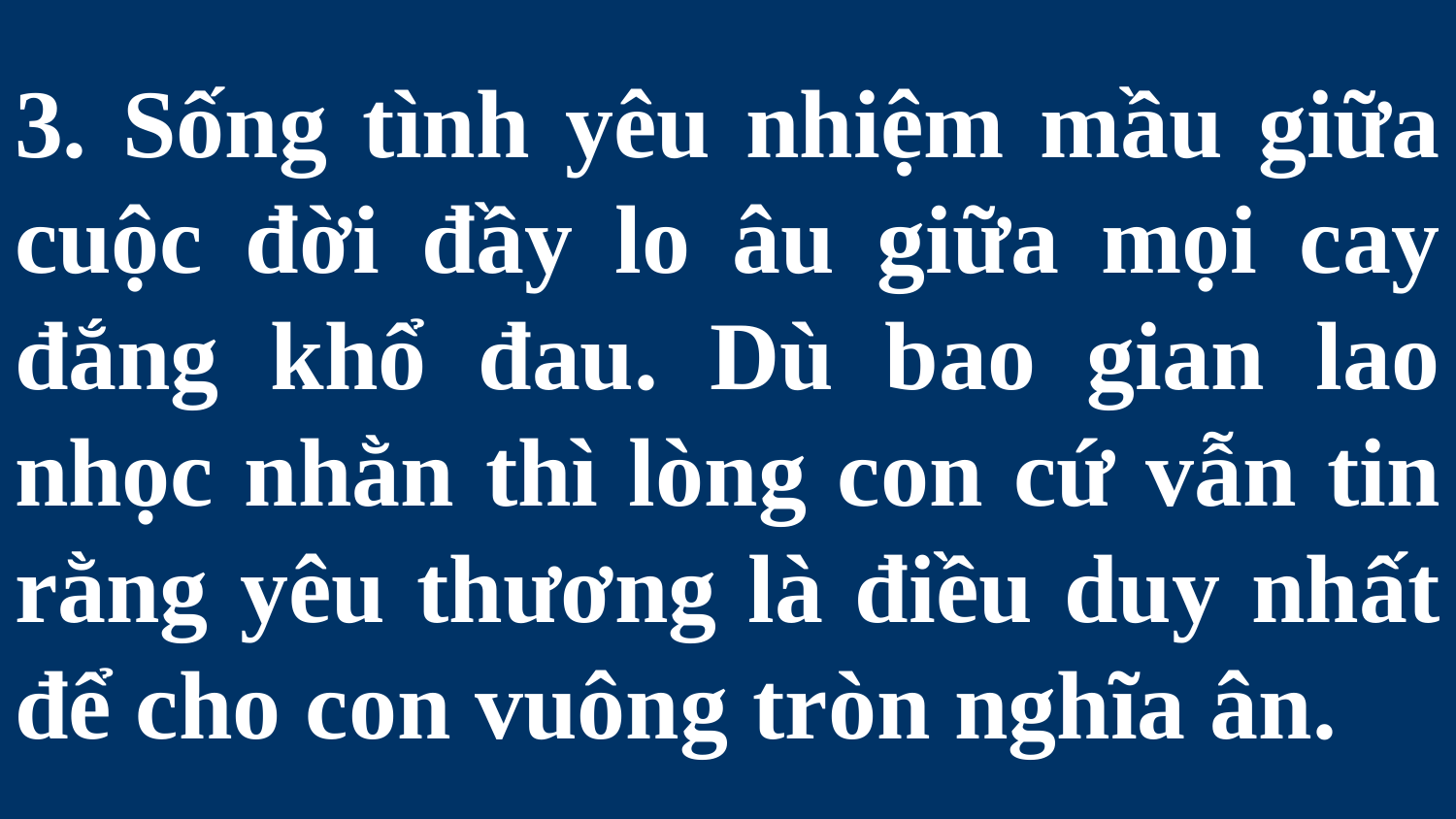

# 3. Sống tình yêu nhiệm mầu giữa cuộc đời đầy lo âu giữa mọi cay đắng khổ đau. Dù bao gian lao nhọc nhằn thì lòng con cứ vẫn tin rằng yêu thương là điều duy nhất để cho con vuông tròn nghĩa ân.